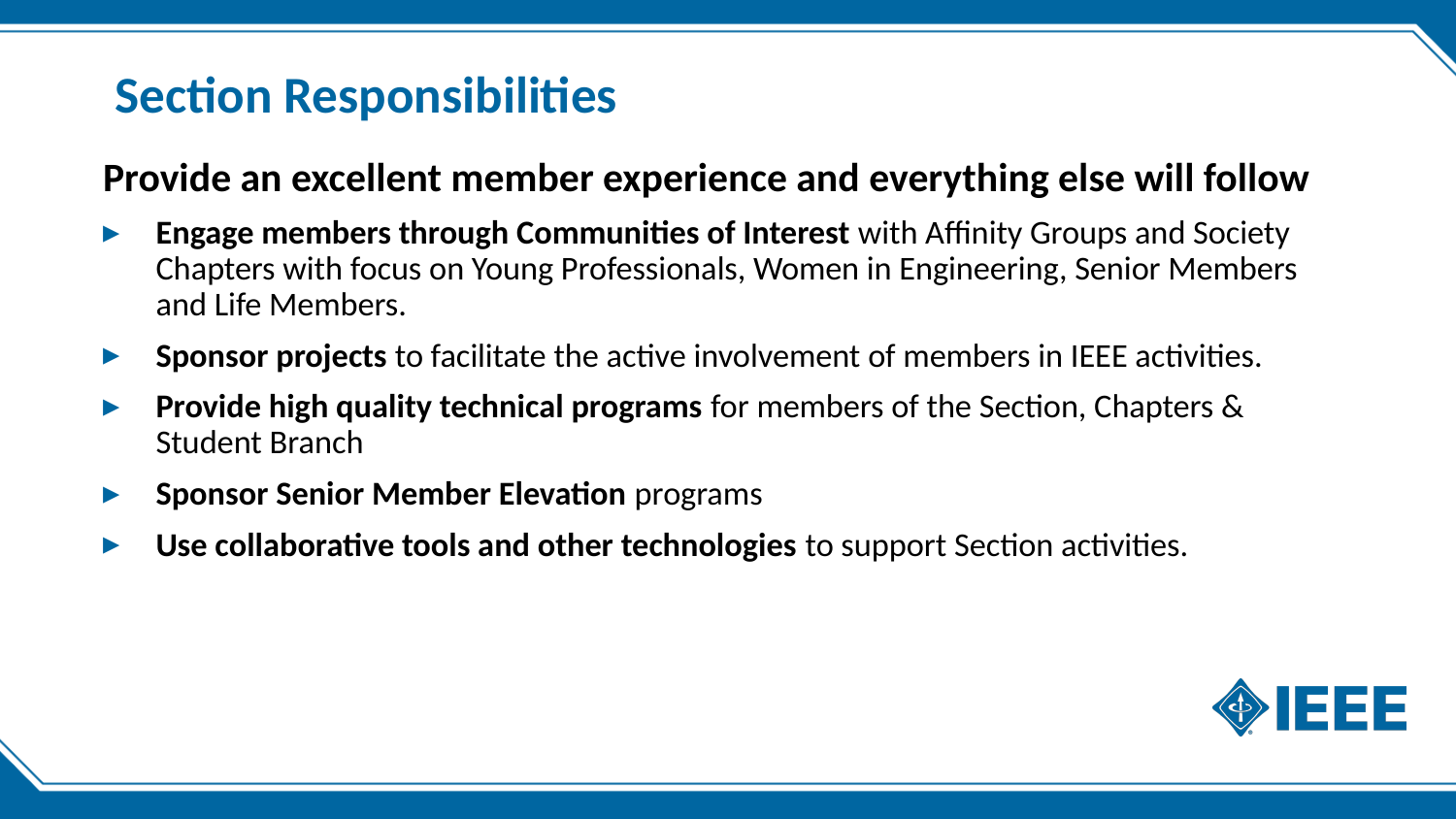

Section Responsibilities
Provide an excellent member experience and everything else will follow
Engage members through Communities of Interest with Affinity Groups and Society Chapters with focus on Young Professionals, Women in Engineering, Senior Members and Life Members.
Sponsor projects to facilitate the active involvement of members in IEEE activities.
Provide high quality technical programs for members of the Section, Chapters & Student Branch
Sponsor Senior Member Elevation programs
Use collaborative tools and other technologies to support Section activities.